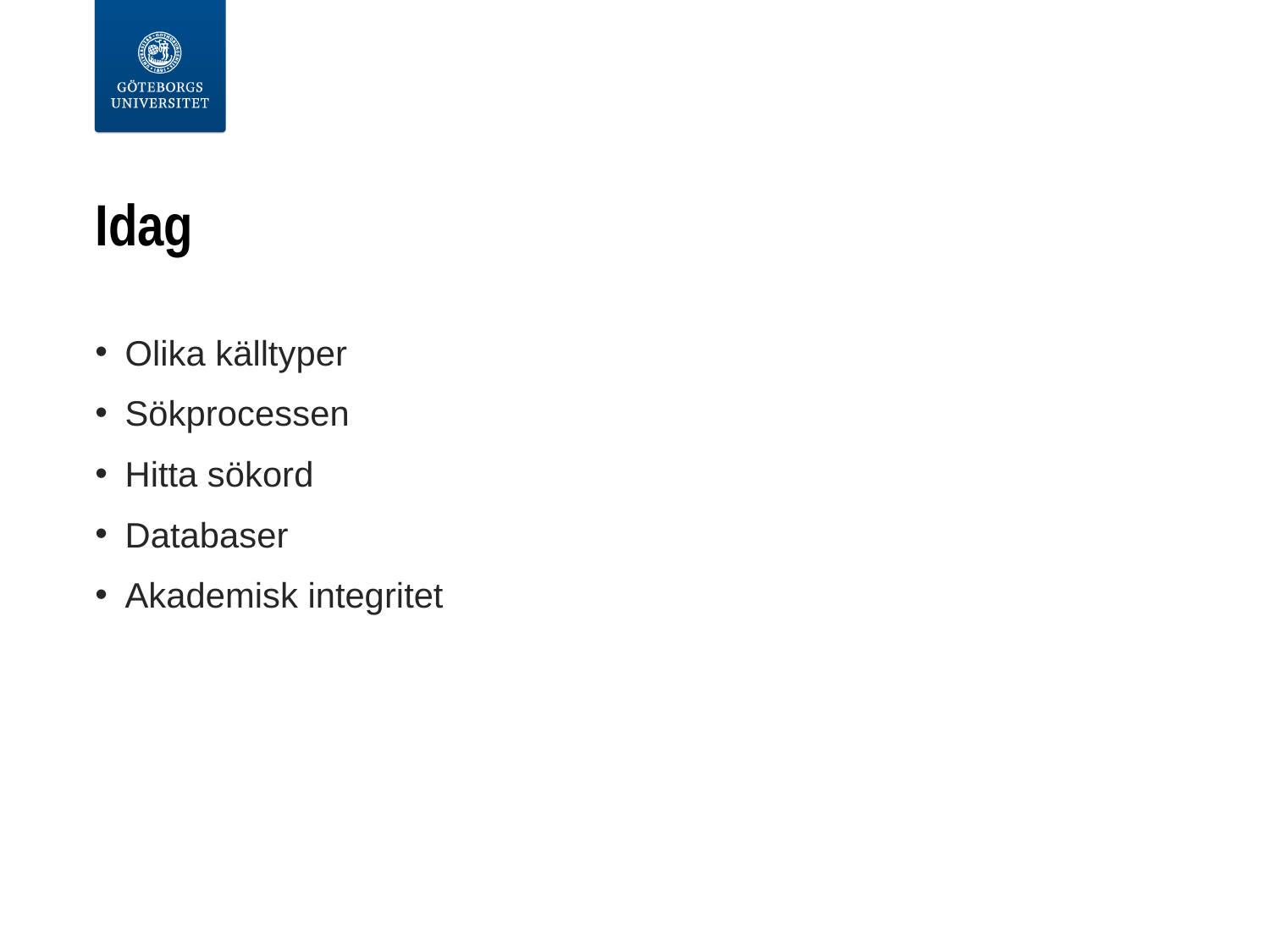

# Idag
Olika källtyper
Sökprocessen
Hitta sökord
Databaser
Akademisk integritet